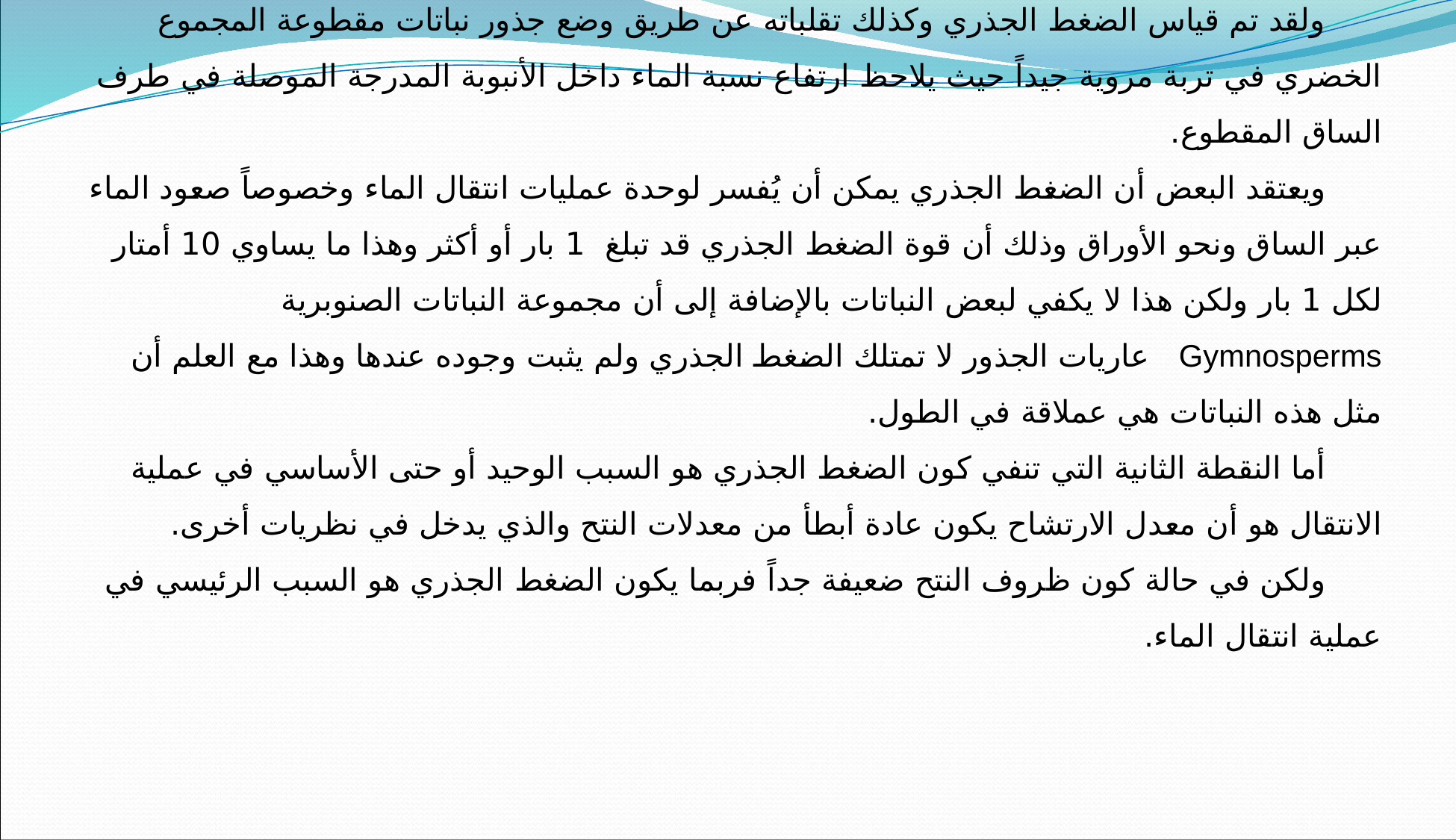

ولقد تم قياس الضغط الجذري وكذلك تقلباته عن طريق وضع جذور نباتات مقطوعة المجموع الخضري في تربة مروية جيداً حيث يلاحظ ارتفاع نسبة الماء داخل الأنبوبة المدرجة الموصلة في طرف الساق المقطوع.
ويعتقد البعض أن الضغط الجذري يمكن أن يُفسر لوحدة عمليات انتقال الماء وخصوصاً صعود الماء عبر الساق ونحو الأوراق وذلك أن قوة الضغط الجذري قد تبلغ  1 بار أو أكثر وهذا ما يساوي 10 أمتار لكل 1 بار ولكن هذا لا يكفي لبعض النباتات بالإضافة إلى أن مجموعة النباتات الصنوبرية Gymnosperms   عاريات الجذور لا تمتلك الضغط الجذري ولم يثبت وجوده عندها وهذا مع العلم أن مثل هذه النباتات هي عملاقة في الطول.
أما النقطة الثانية التي تنفي كون الضغط الجذري هو السبب الوحيد أو حتى الأساسي في عملية الانتقال هو أن معدل الارتشاح يكون عادة أبطأ من معدلات النتح والذي يدخل في نظريات أخرى.
ولكن في حالة كون ظروف النتح ضعيفة جداً فربما يكون الضغط الجذري هو السبب الرئيسي في عملية انتقال الماء.